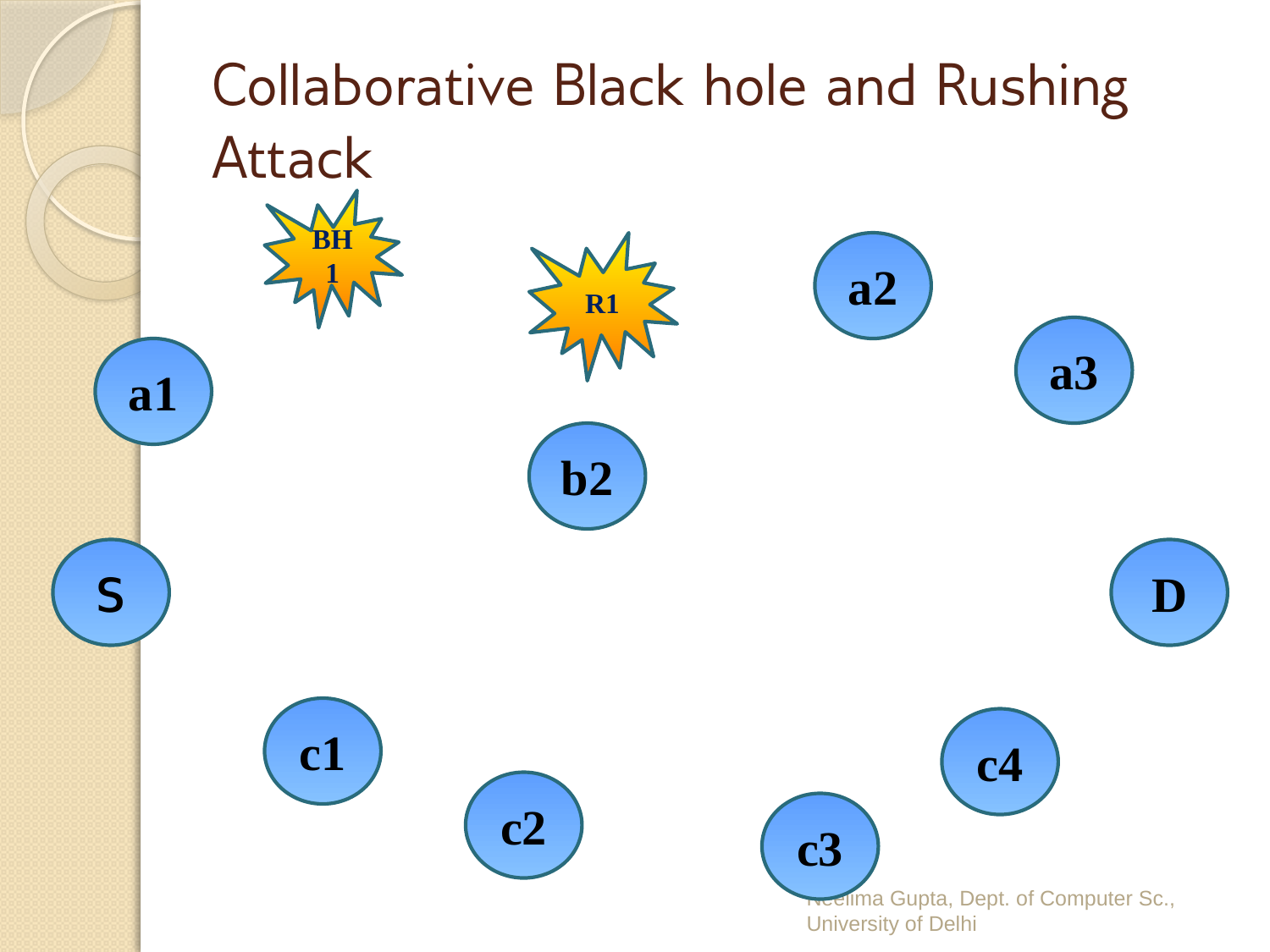

# Collaborative Black hole and Rushing Attack
BH1
R1
a2
a3
a1
b2
S
D
c1
c4
c2
c3
Neelima Gupta, Dept. of Computer Sc., University of Delhi